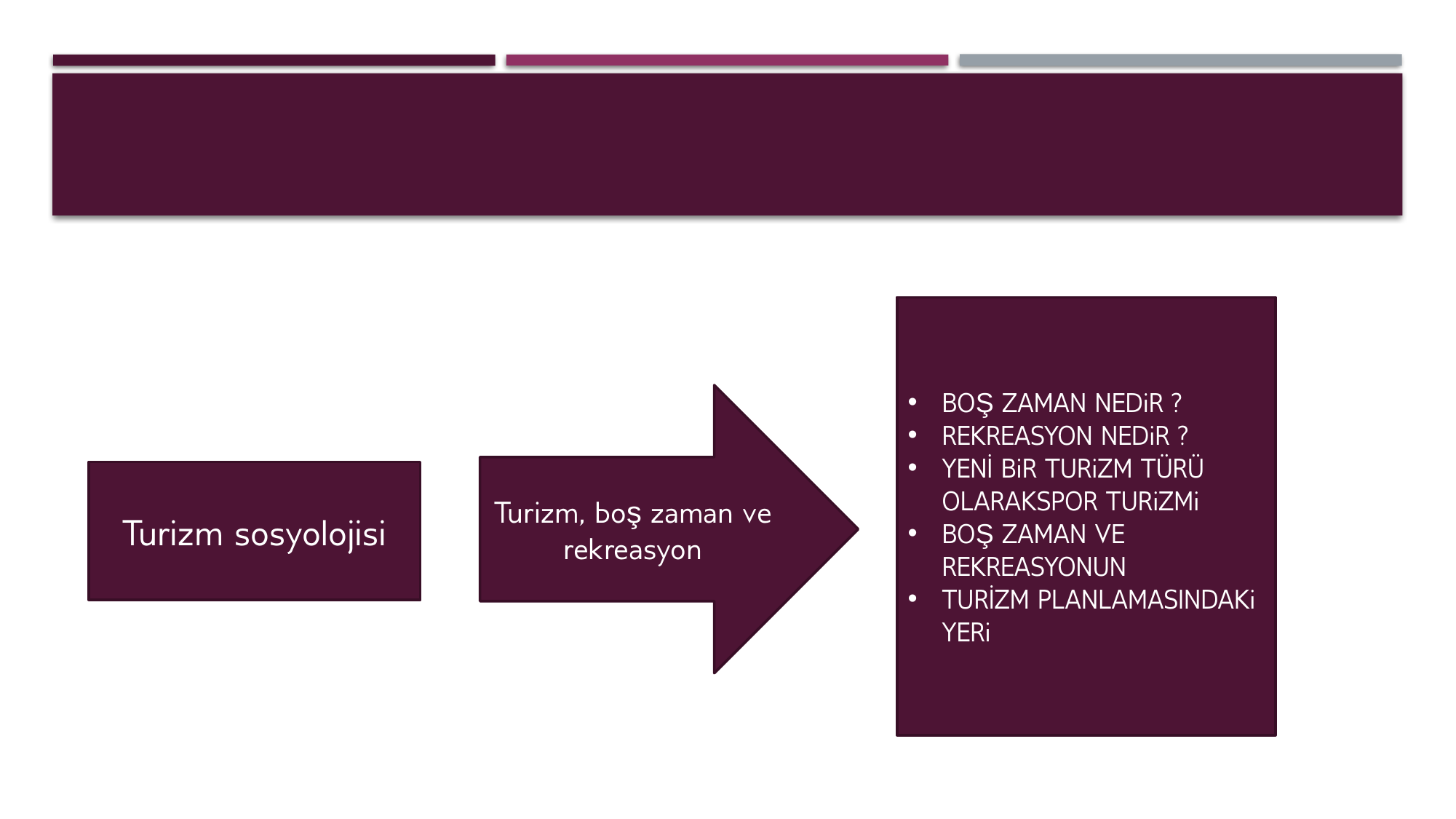

#
BOŞ ZAMAN NEDiR ?
REKREASYON NEDiR ?
YENİ BiR TURiZM TÜRÜ OLARAKSPOR TURiZMi
BOŞ ZAMAN VE REKREASYONUN
TURİZM PLANLAMASINDAKi YERi
Turizm, boş zaman ve rekreasyon
Turizm sosyolojisi